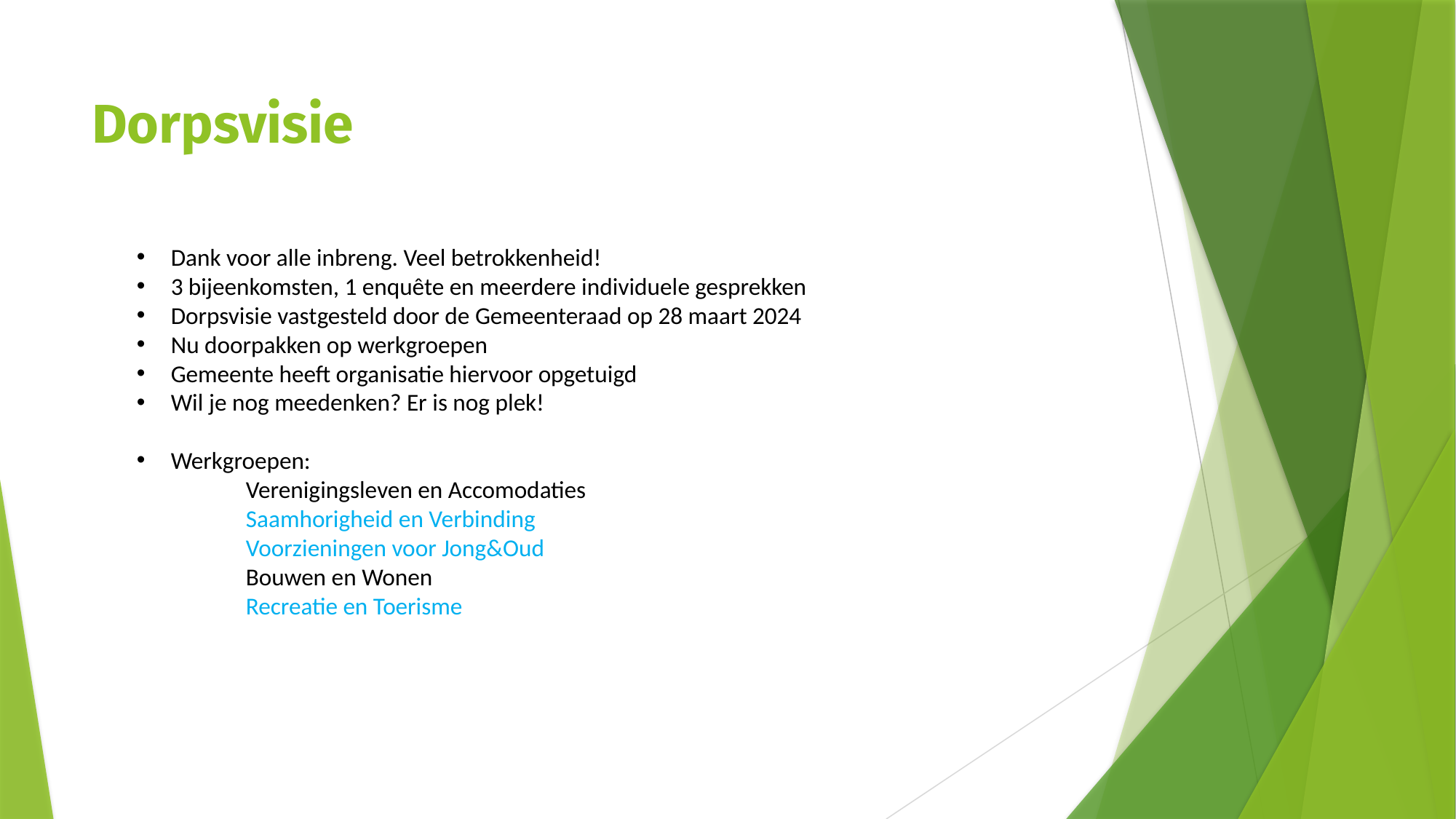

# Dorpsvisie

Dank voor alle inbreng. Veel betrokkenheid!
3 bijeenkomsten, 1 enquête en meerdere individuele gesprekken
Dorpsvisie vastgesteld door de Gemeenteraad op 28 maart 2024
Nu doorpakken op werkgroepen
Gemeente heeft organisatie hiervoor opgetuigd
Wil je nog meedenken? Er is nog plek!

Werkgroepen:
	Verenigingsleven en Accomodaties
	Saamhorigheid en Verbinding
	Voorzieningen voor Jong&Oud
	Bouwen en Wonen
	Recreatie en Toerisme